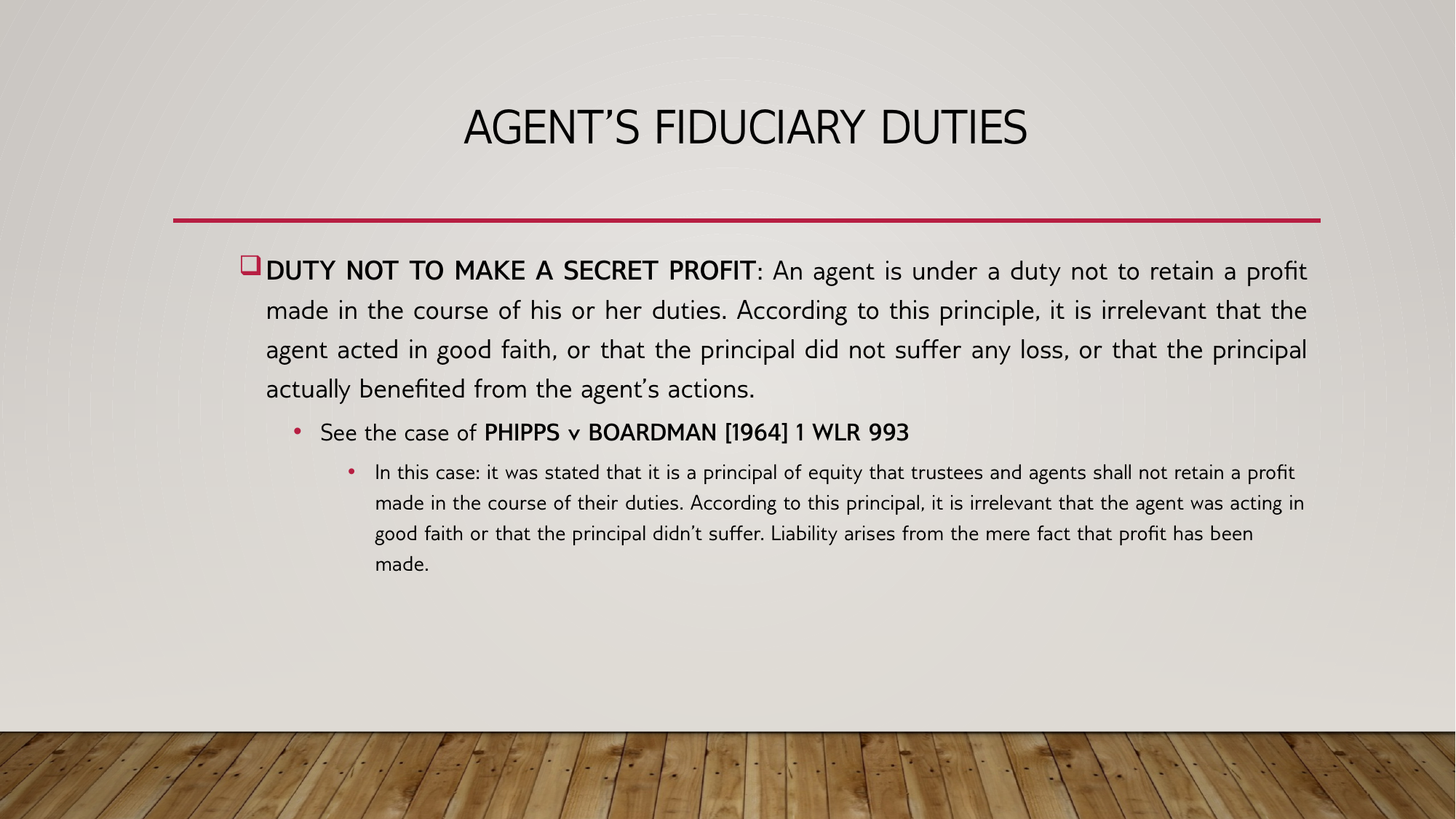

# AGENT’S FIDUCIARY DUTIES
DUTY NOT TO MAKE A SECRET PROFIT: An agent is under a duty not to retain a profit made in the course of his or her duties. According to this principle, it is irrelevant that the agent acted in good faith, or that the principal did not suffer any loss, or that the principal actually benefited from the agent’s actions.
See the case of PHIPPS v BOARDMAN [1964] 1 WLR 993
In this case: it was stated that it is a principal of equity that trustees and agents shall not retain a profit made in the course of their duties. According to this principal, it is irrelevant that the agent was acting in good faith or that the principal didn’t suffer. Liability arises from the mere fact that profit has been made.